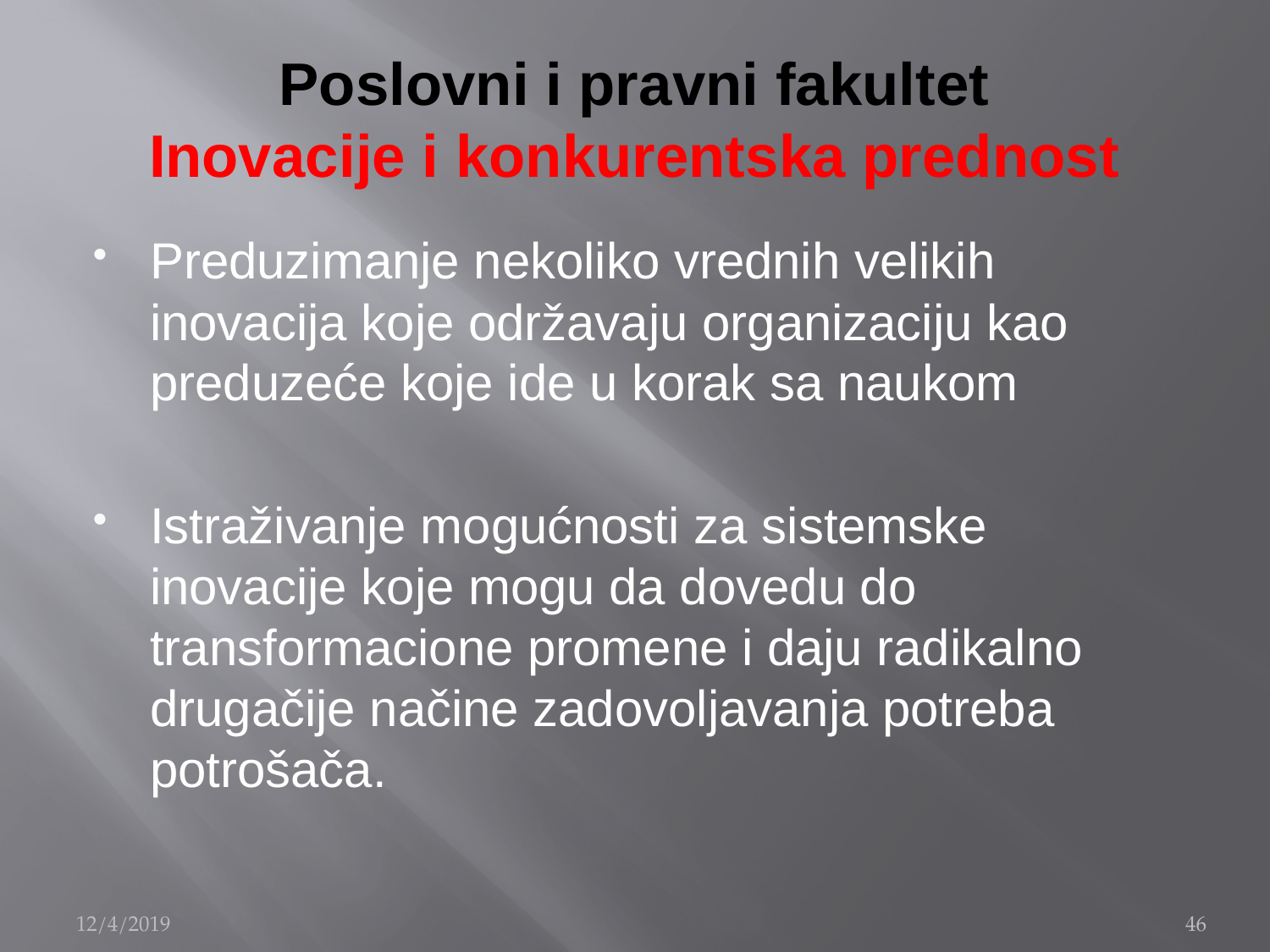

# Poslovni i pravni fakultet Inovacije i konkurentska prednost
Preduzimanje nekoliko vrednih velikih inovacija koje održavaju organizaciju kao preduzeće koje ide u korak sa naukom

Istraživanje mogućnosti za sistemske inovacije koje mogu da dovedu do transformacione promene i daju radikalno drugačije načine zadovoljavanja potreba potrošača.

12/4/2019
46